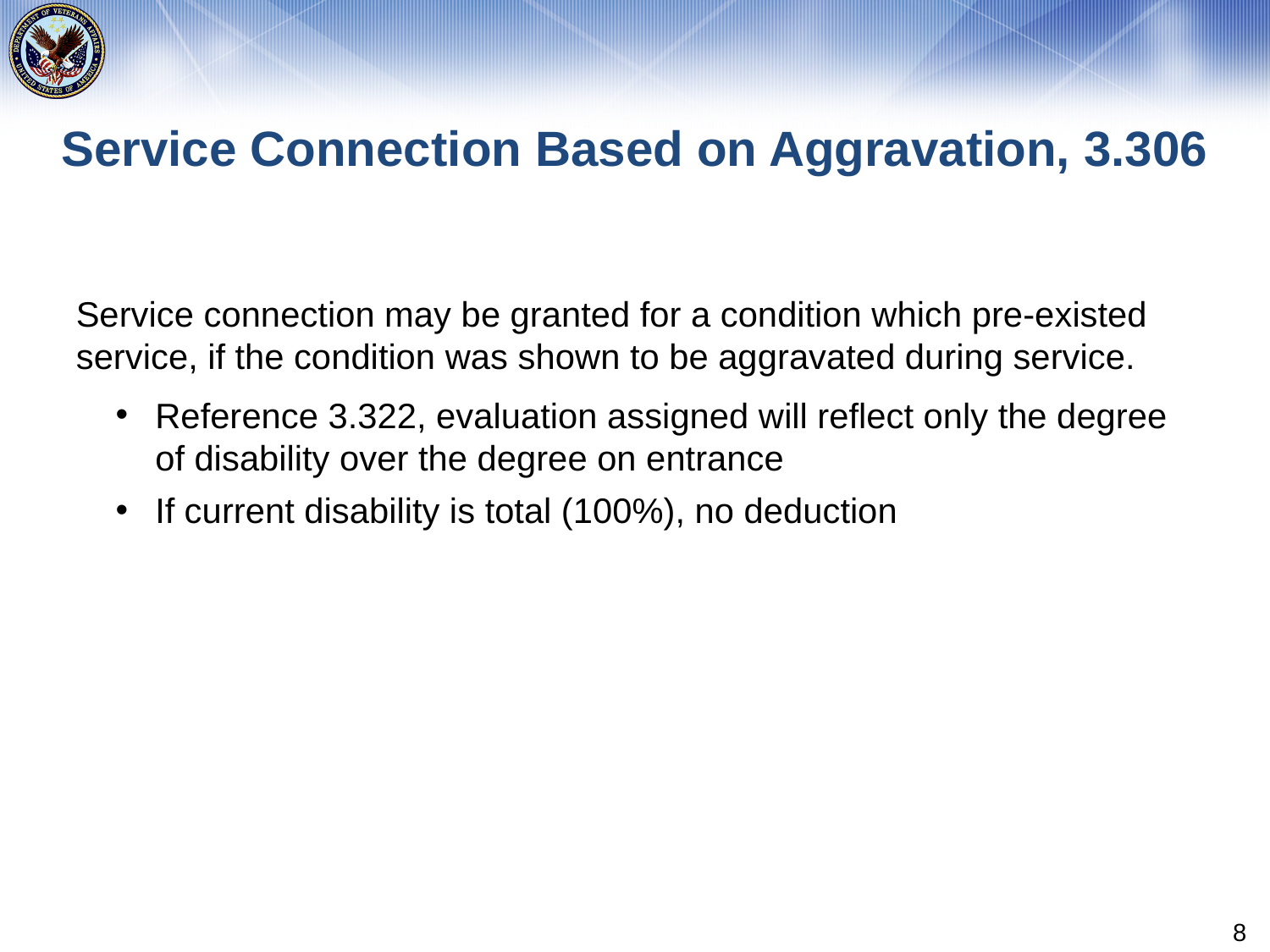

# Service Connection Based on Aggravation, 3.306
Service connection may be granted for a condition which pre-existed service, if the condition was shown to be aggravated during service.
Reference 3.322, evaluation assigned will reflect only the degree of disability over the degree on entrance
If current disability is total (100%), no deduction
8